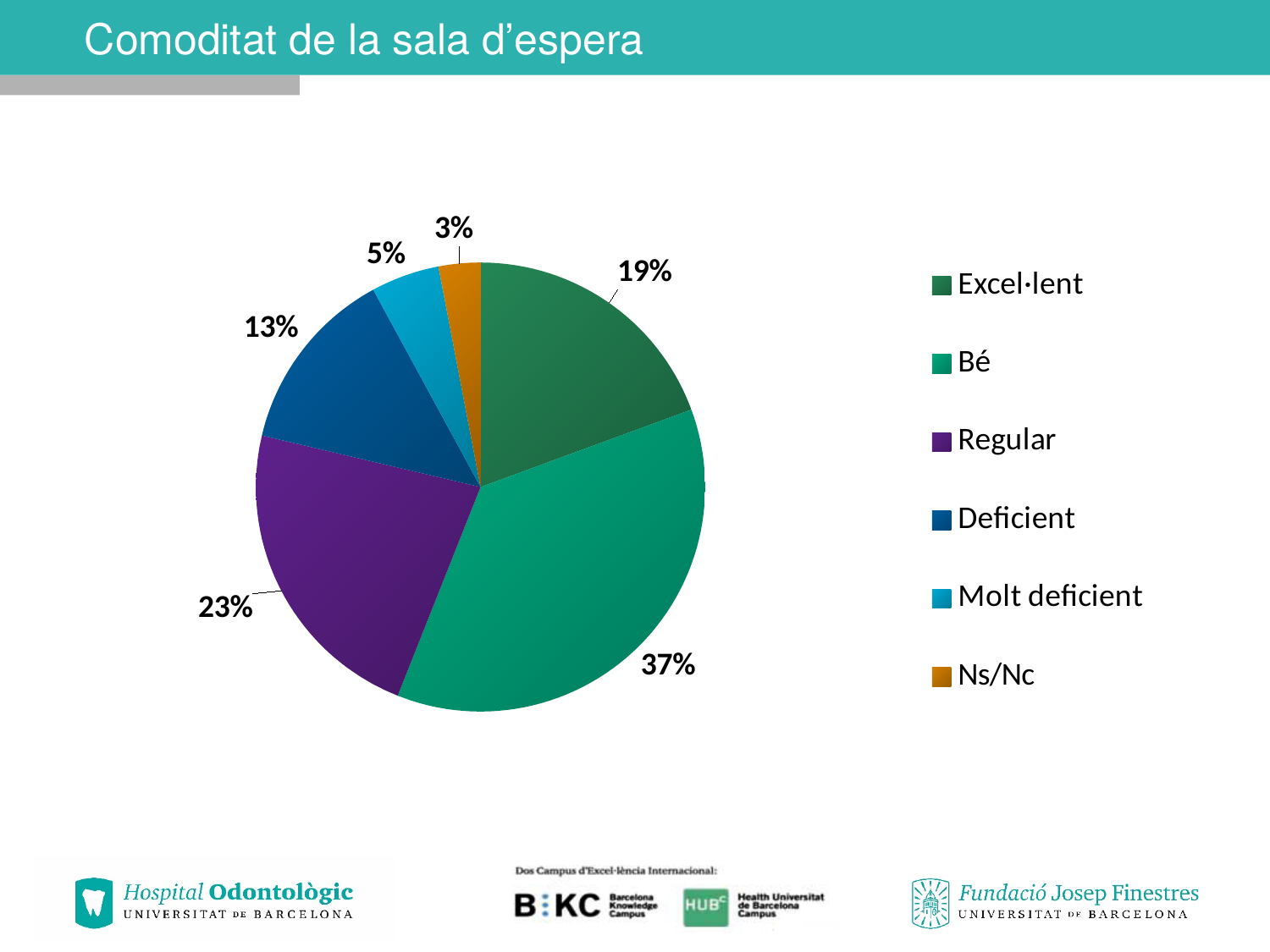

# Comoditat de la sala d’espera

### Chart

| Category | Ventas |
|---|---|
| Excel·lent | 71.0 |
| Bé | 134.0 |
| Regular | 83.0 |
| Deficient | 49.0 |
| Molt deficient | 18.0 |
| Ns/Nc | 11.0 |